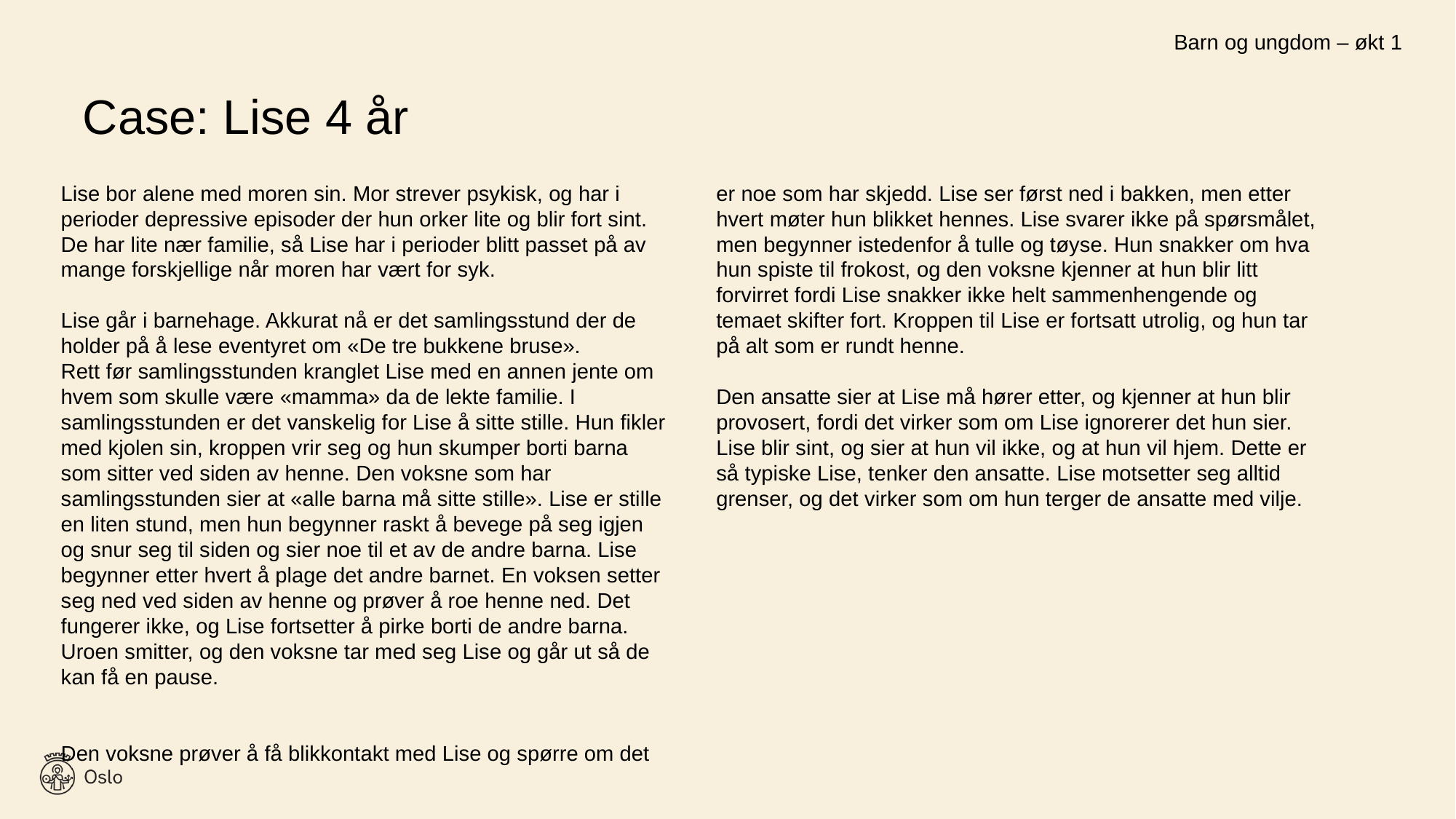

Barn og ungdom – økt 1
# Case: Lise 4 år
Lise bor alene med moren sin. Mor strever psykisk, og har i perioder depressive episoder der hun orker lite og blir fort sint. De har lite nær familie, så Lise har i perioder blitt passet på av mange forskjellige når moren har vært for syk.

Lise går i barnehage. Akkurat nå er det samlingsstund der de holder på å lese eventyret om «De tre bukkene bruse».
Rett før samlingsstunden kranglet Lise med en annen jente om hvem som skulle være «mamma» da de lekte familie. I samlingsstunden er det vanskelig for Lise å sitte stille. Hun fikler med kjolen sin, kroppen vrir seg og hun skumper borti barna som sitter ved siden av henne. Den voksne som har samlingsstunden sier at «alle barna må sitte stille». Lise er stille en liten stund, men hun begynner raskt å bevege på seg igjen og snur seg til siden og sier noe til et av de andre barna. Lise begynner etter hvert å plage det andre barnet. En voksen setter seg ned ved siden av henne og prøver å roe henne ned. Det fungerer ikke, og Lise fortsetter å pirke borti de andre barna. Uroen smitter, og den voksne tar med seg Lise og går ut så de kan få en pause.

Den voksne prøver å få blikkontakt med Lise og spørre om det er noe som har skjedd. Lise ser først ned i bakken, men etter hvert møter hun blikket hennes. Lise svarer ikke på spørsmålet, men begynner istedenfor å tulle og tøyse. Hun snakker om hva hun spiste til frokost, og den voksne kjenner at hun blir litt forvirret fordi Lise snakker ikke helt sammenhengende og temaet skifter fort. Kroppen til Lise er fortsatt utrolig, og hun tar på alt som er rundt henne.

Den ansatte sier at Lise må hører etter, og kjenner at hun blir provosert, fordi det virker som om Lise ignorerer det hun sier. Lise blir sint, og sier at hun vil ikke, og at hun vil hjem. Dette er så typiske Lise, tenker den ansatte. Lise motsetter seg alltid grenser, og det virker som om hun terger de ansatte med vilje.